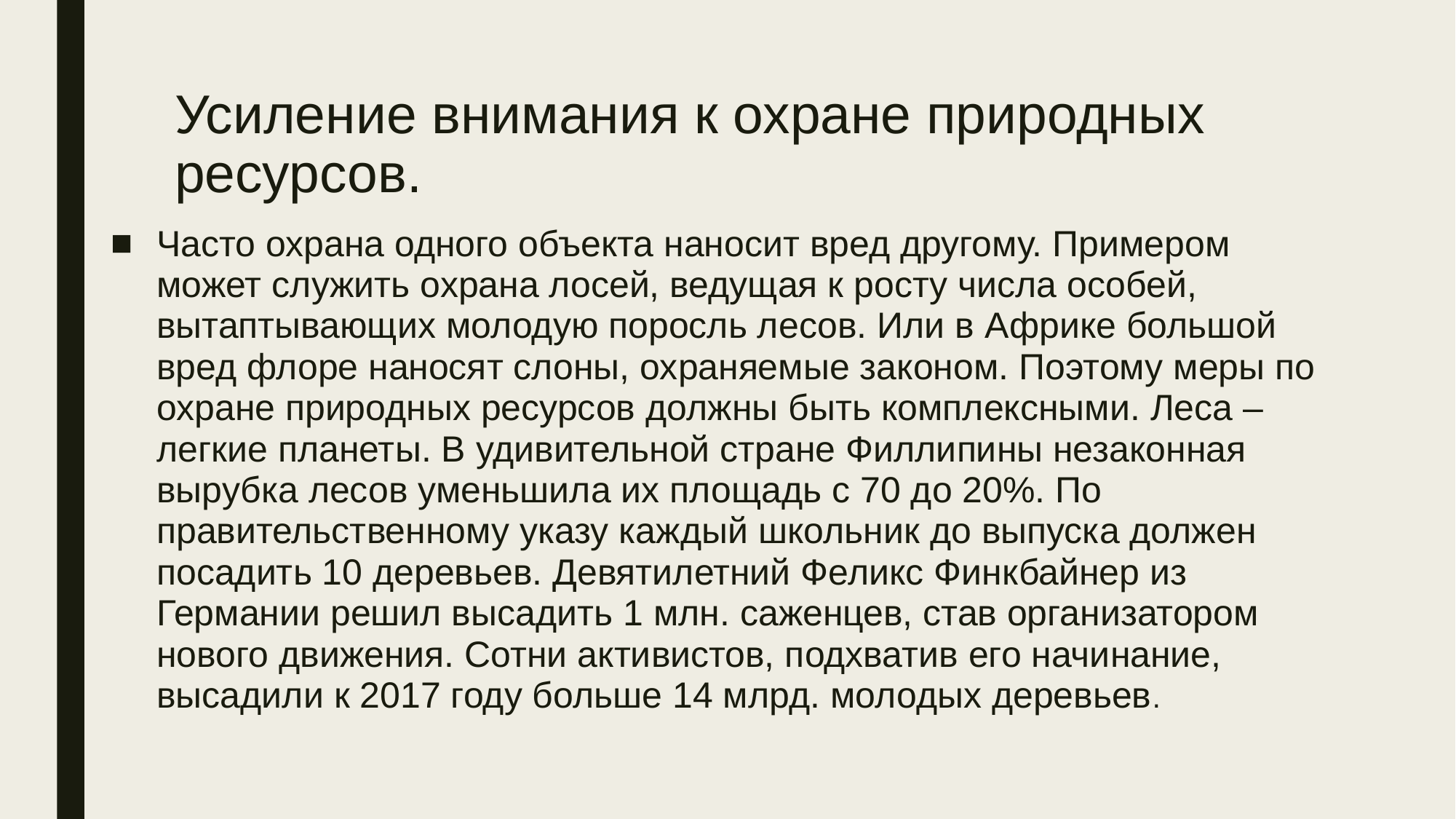

# Усиление внимания к охране природных ресурсов.
Часто охрана одного объекта наносит вред другому. Примером может служить охрана лосей, ведущая к росту числа особей, вытаптывающих молодую поросль лесов. Или в Африке большой вред флоре наносят слоны, охраняемые законом. Поэтому меры по охране природных ресурсов должны быть комплексными. Леса – легкие планеты. В удивительной стране Филлипины незаконная вырубка лесов уменьшила их площадь с 70 до 20%. По правительственному указу каждый школьник до выпуска должен посадить 10 деревьев. Девятилетний Феликс Финкбайнер из Германии решил высадить 1 млн. саженцев, став организатором нового движения. Сотни активистов, подхватив его начинание, высадили к 2017 году больше 14 млрд. молодых деревьев.